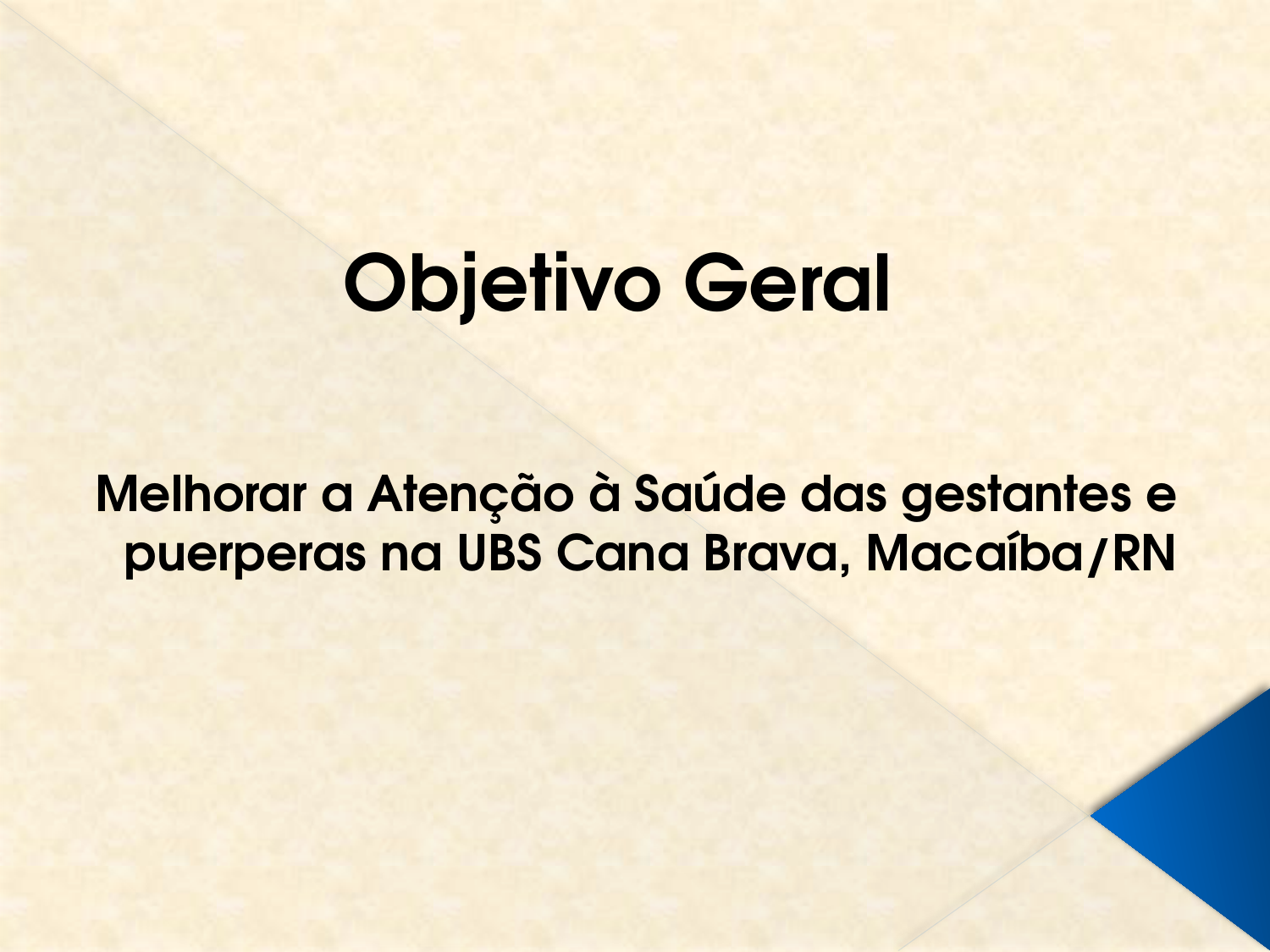

# Objetivo Geral
Melhorar a Atenção à Saúde das gestantes e
puerperas na UBS Cana Brava, Macaíba/RN